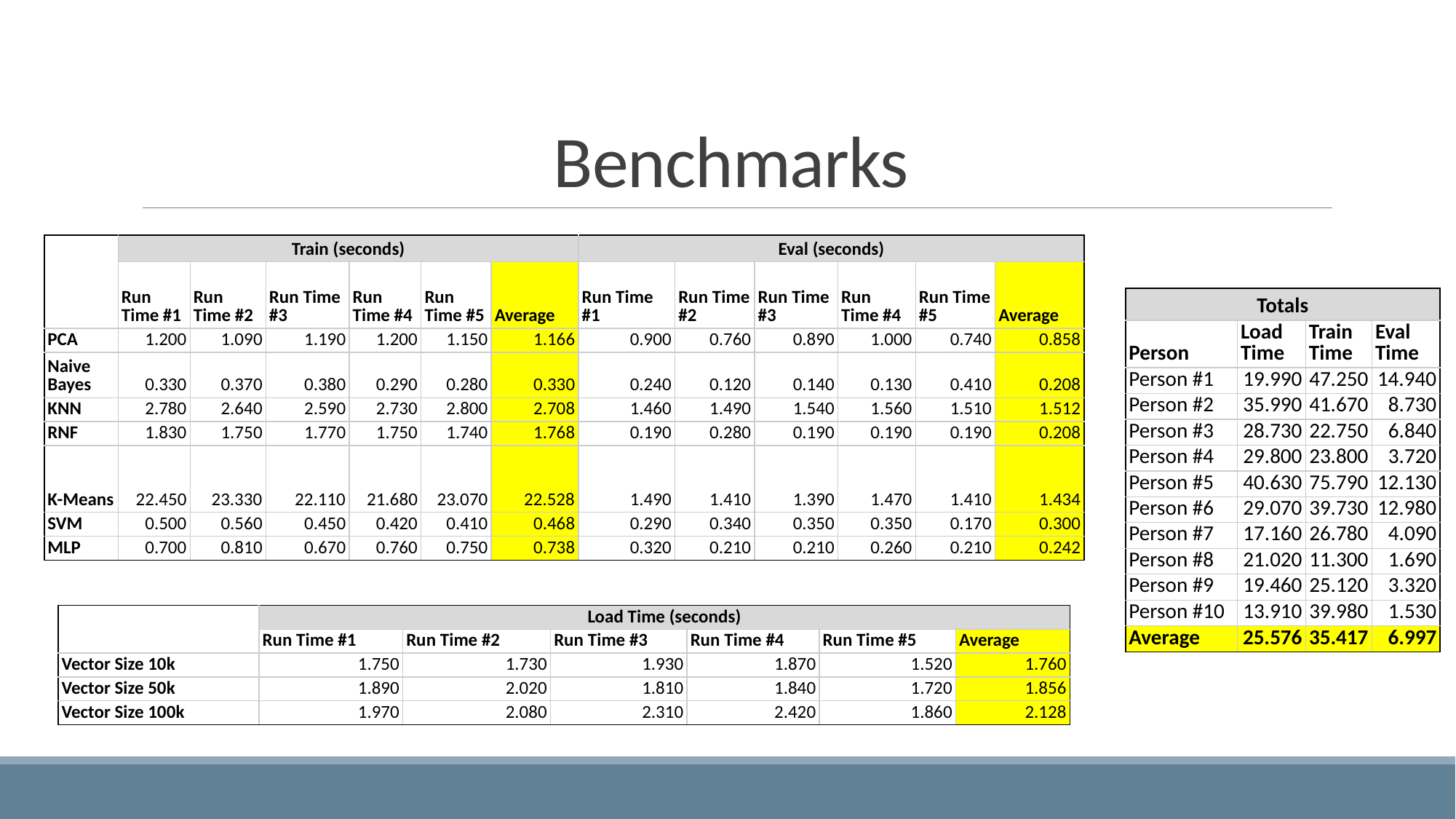

# Benchmarks
|  | Train (seconds) |  |  |  |  |  | Eval (seconds) |  |  |  |  |  |
| --- | --- | --- | --- | --- | --- | --- | --- | --- | --- | --- | --- | --- |
|  | Run Time #1 | Run Time #2 | Run Time #3 | Run Time #4 | Run Time #5 | Average | Run Time #1 | Run Time #2 | Run Time #3 | Run Time #4 | Run Time #5 | Average |
| PCA | 1.200 | 1.090 | 1.190 | 1.200 | 1.150 | 1.166 | 0.900 | 0.760 | 0.890 | 1.000 | 0.740 | 0.858 |
| Naive Bayes | 0.330 | 0.370 | 0.380 | 0.290 | 0.280 | 0.330 | 0.240 | 0.120 | 0.140 | 0.130 | 0.410 | 0.208 |
| KNN | 2.780 | 2.640 | 2.590 | 2.730 | 2.800 | 2.708 | 1.460 | 1.490 | 1.540 | 1.560 | 1.510 | 1.512 |
| RNF | 1.830 | 1.750 | 1.770 | 1.750 | 1.740 | 1.768 | 0.190 | 0.280 | 0.190 | 0.190 | 0.190 | 0.208 |
| K-Means | 22.450 | 23.330 | 22.110 | 21.680 | 23.070 | 22.528 | 1.490 | 1.410 | 1.390 | 1.470 | 1.410 | 1.434 |
| SVM | 0.500 | 0.560 | 0.450 | 0.420 | 0.410 | 0.468 | 0.290 | 0.340 | 0.350 | 0.350 | 0.170 | 0.300 |
| MLP | 0.700 | 0.810 | 0.670 | 0.760 | 0.750 | 0.738 | 0.320 | 0.210 | 0.210 | 0.260 | 0.210 | 0.242 |
| Totals |  |  |  |
| --- | --- | --- | --- |
| Person | Load Time | Train Time | Eval Time |
| Person #1 | 19.990 | 47.250 | 14.940 |
| Person #2 | 35.990 | 41.670 | 8.730 |
| Person #3 | 28.730 | 22.750 | 6.840 |
| Person #4 | 29.800 | 23.800 | 3.720 |
| Person #5 | 40.630 | 75.790 | 12.130 |
| Person #6 | 29.070 | 39.730 | 12.980 |
| Person #7 | 17.160 | 26.780 | 4.090 |
| Person #8 | 21.020 | 11.300 | 1.690 |
| Person #9 | 19.460 | 25.120 | 3.320 |
| Person #10 | 13.910 | 39.980 | 1.530 |
| Average | 25.576 | 35.417 | 6.997 |
|  | Load Time (seconds) |  |  |  |  |  |
| --- | --- | --- | --- | --- | --- | --- |
|  | Run Time #1 | Run Time #2 | Run Time #3 | Run Time #4 | Run Time #5 | Average |
| Vector Size 10k | 1.750 | 1.730 | 1.930 | 1.870 | 1.520 | 1.760 |
| Vector Size 50k | 1.890 | 2.020 | 1.810 | 1.840 | 1.720 | 1.856 |
| Vector Size 100k | 1.970 | 2.080 | 2.310 | 2.420 | 1.860 | 2.128 |